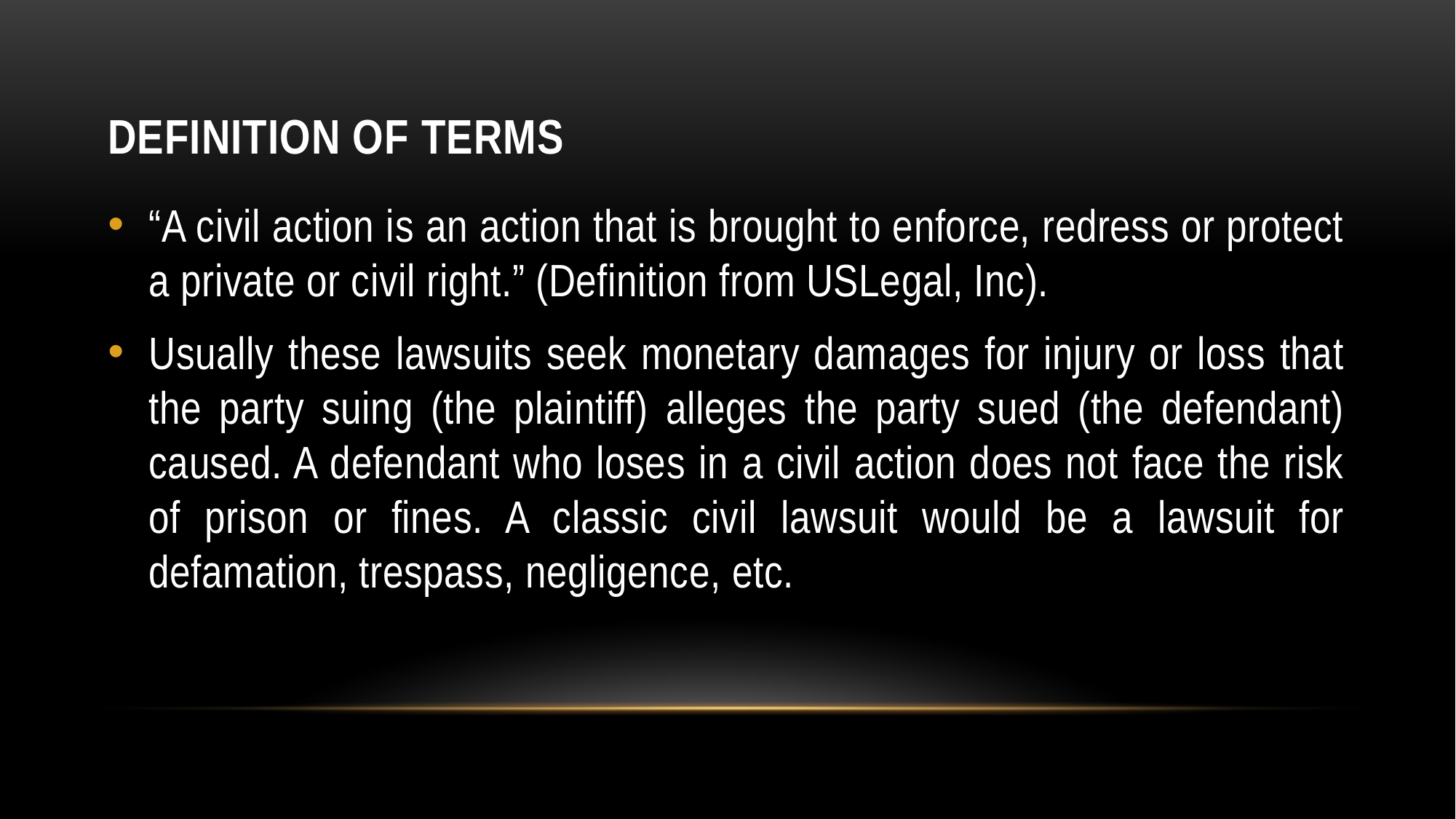

# DEFINITION OF TERMS
“A civil action is an action that is brought to enforce, redress or protect a private or civil right.” (Definition from USLegal, Inc).
Usually these lawsuits seek monetary damages for injury or loss that the party suing (the plaintiff) alleges the party sued (the defendant) caused. A defendant who loses in a civil action does not face the risk of prison or fines. A classic civil lawsuit would be a lawsuit for defamation, trespass, negligence, etc.